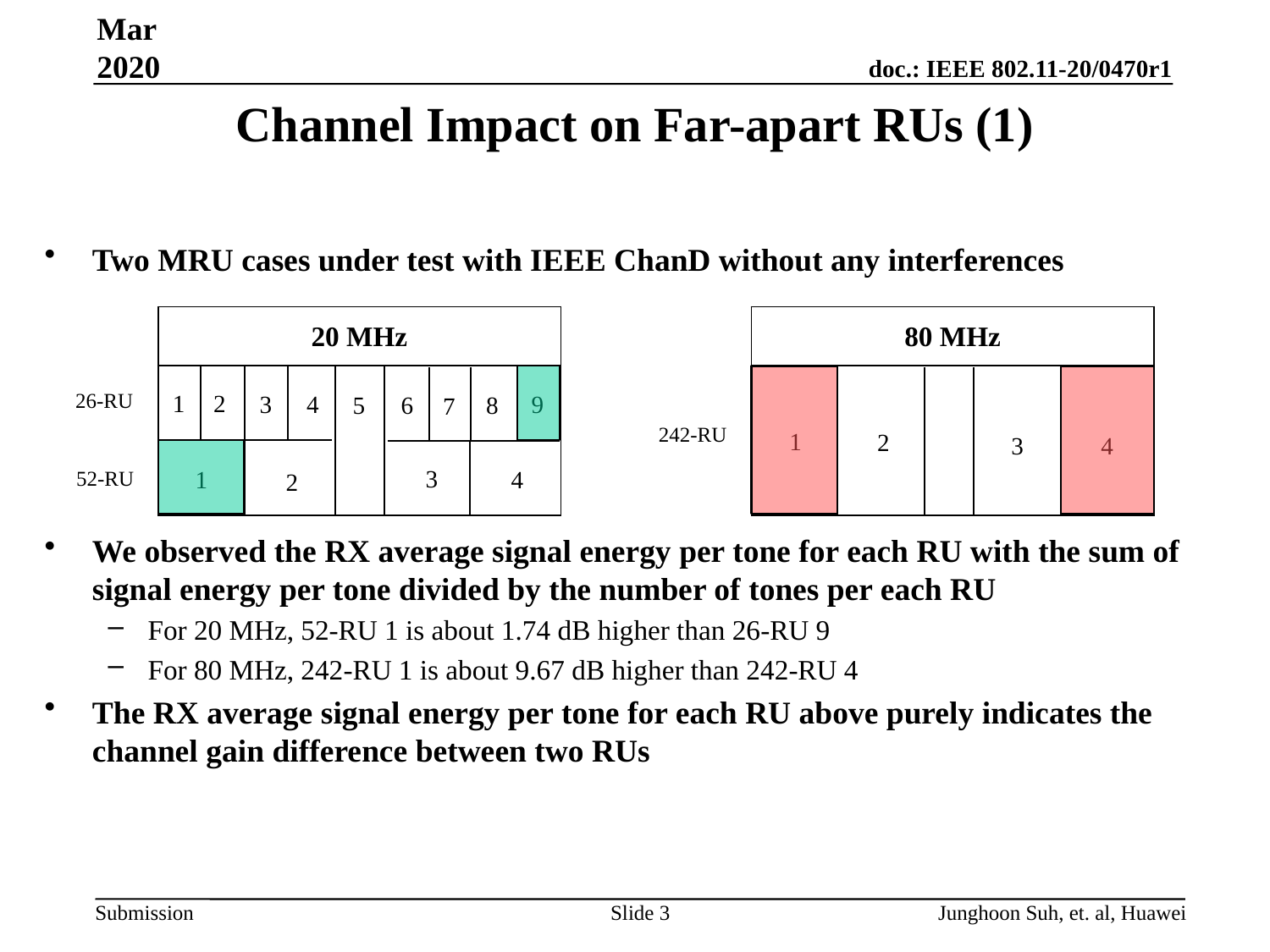

Mar 2020
# Channel Impact on Far-apart RUs (1)
Two MRU cases under test with IEEE ChanD without any interferences

We observed the RX average signal energy per tone for each RU with the sum of signal energy per tone divided by the number of tones per each RU
For 20 MHz, 52-RU 1 is about 1.74 dB higher than 26-RU 9
For 80 MHz, 242-RU 1 is about 9.67 dB higher than 242-RU 4
The RX average signal energy per tone for each RU above purely indicates the channel gain difference between two RUs

|  |
| --- |
|  |
|  |
| --- |
|  |
80 MHz
20 MHz

26-RU
1
2
3
4
9
5
6
8
7
242-RU
1
2
4
3

3
1
4
52-RU
2
Slide 3
Junghoon Suh, et. al, Huawei